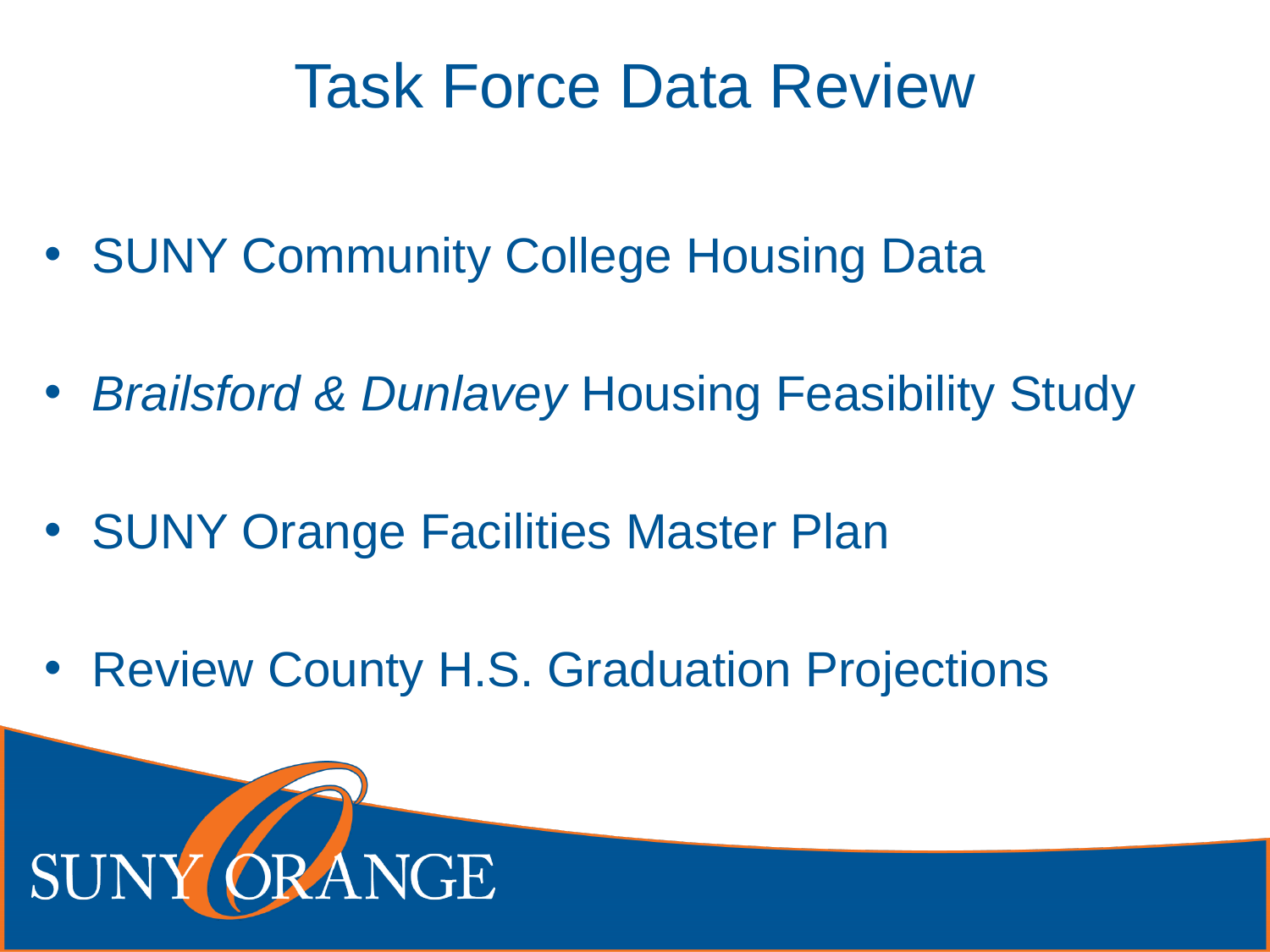

# Task Force Data Review

SUNY Community College Housing Data

Brailsford & Dunlavey Housing Feasibility Study

SUNY Orange Facilities Master Plan

Review County H.S. Graduation Projections